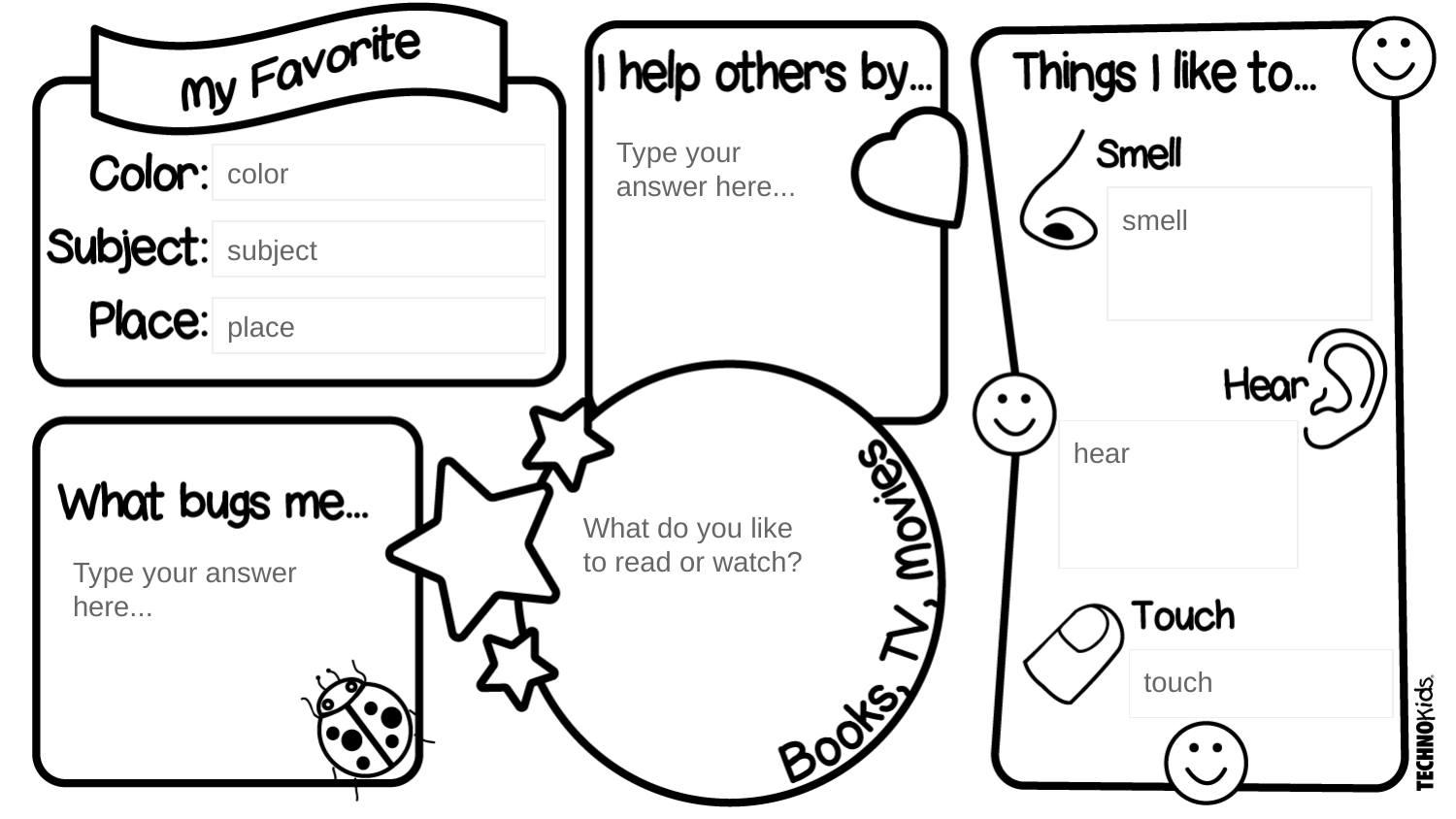

Type your answer here...
color
smell
subject
place
hear
What do you like to read or watch?
Type your answer here...
touch